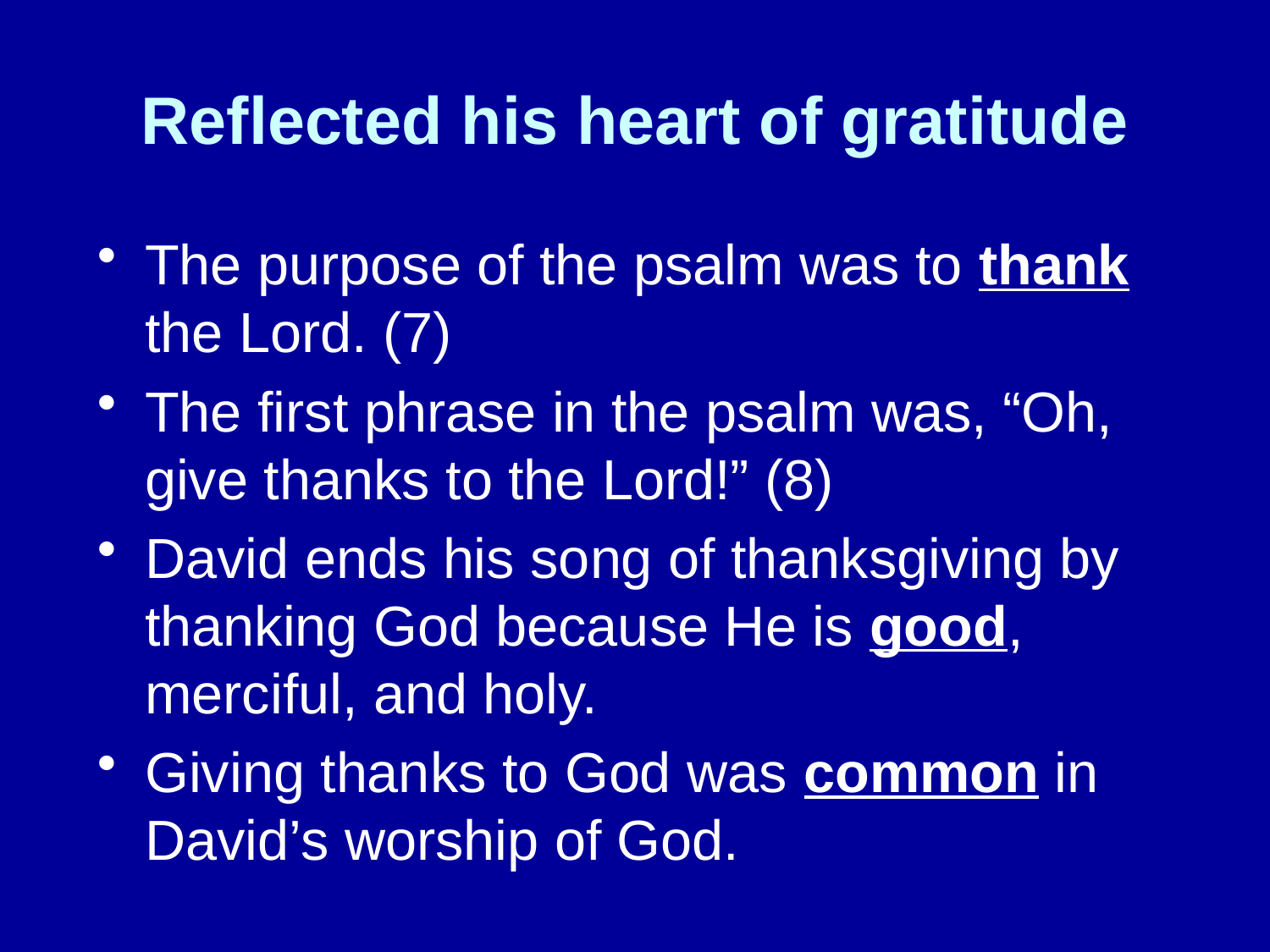

# Reflected his heart of gratitude
The purpose of the psalm was to thank the Lord. (7)
The first phrase in the psalm was, “Oh, give thanks to the Lord!” (8)
David ends his song of thanksgiving by thanking God because He is good, merciful, and holy.
Giving thanks to God was common in David’s worship of God.